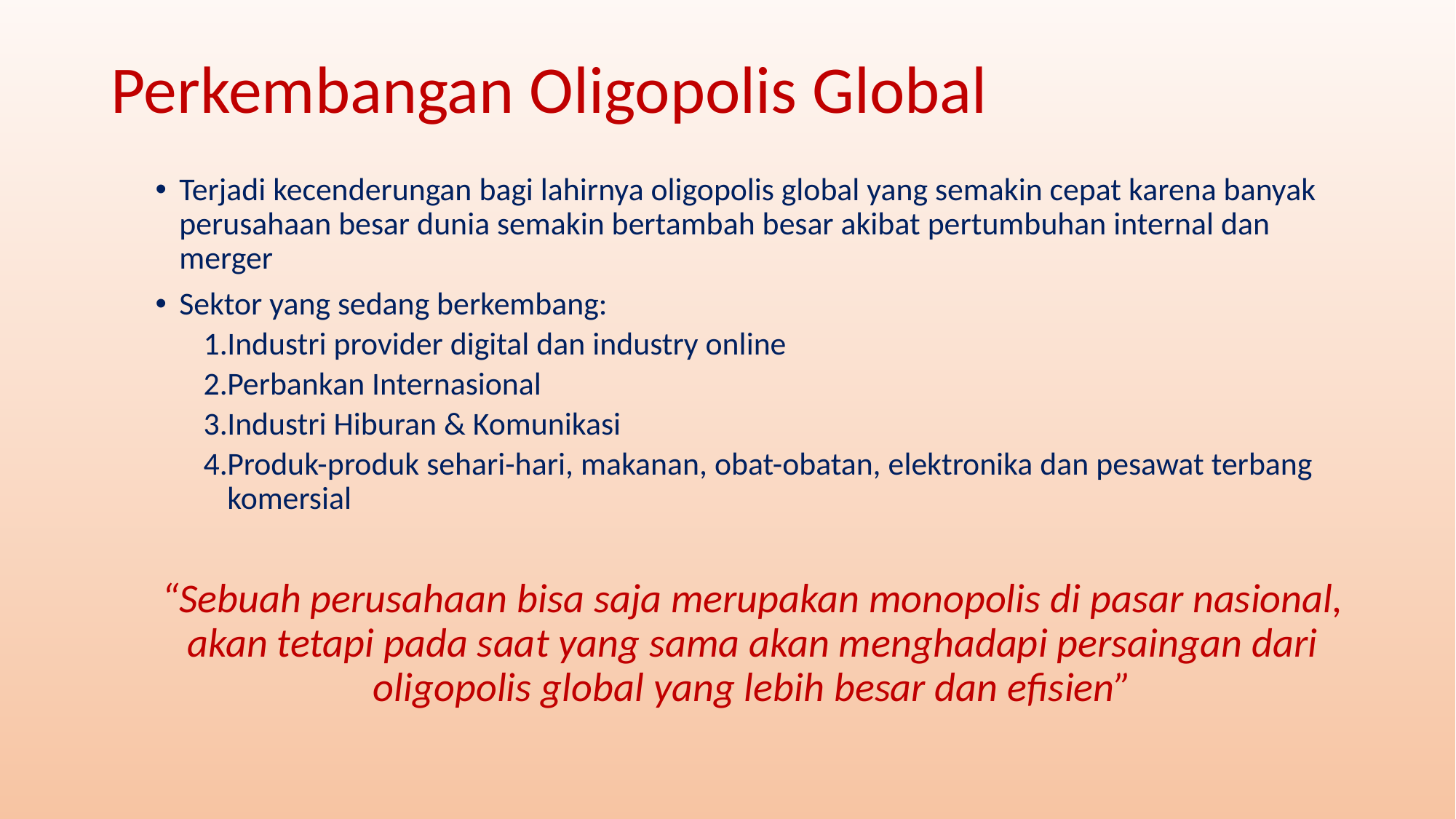

# Perkembangan Oligopolis Global
Terjadi kecenderungan bagi lahirnya oligopolis global yang semakin cepat karena banyak perusahaan besar dunia semakin bertambah besar akibat pertumbuhan internal dan merger
Sektor yang sedang berkembang:
Industri provider digital dan industry online
Perbankan Internasional
Industri Hiburan & Komunikasi
Produk-produk sehari-hari, makanan, obat-obatan, elektronika dan pesawat terbang komersial

“Sebuah perusahaan bisa saja merupakan monopolis di pasar nasional, akan tetapi pada saat yang sama akan menghadapi persaingan dari oligopolis global yang lebih besar dan efisien”